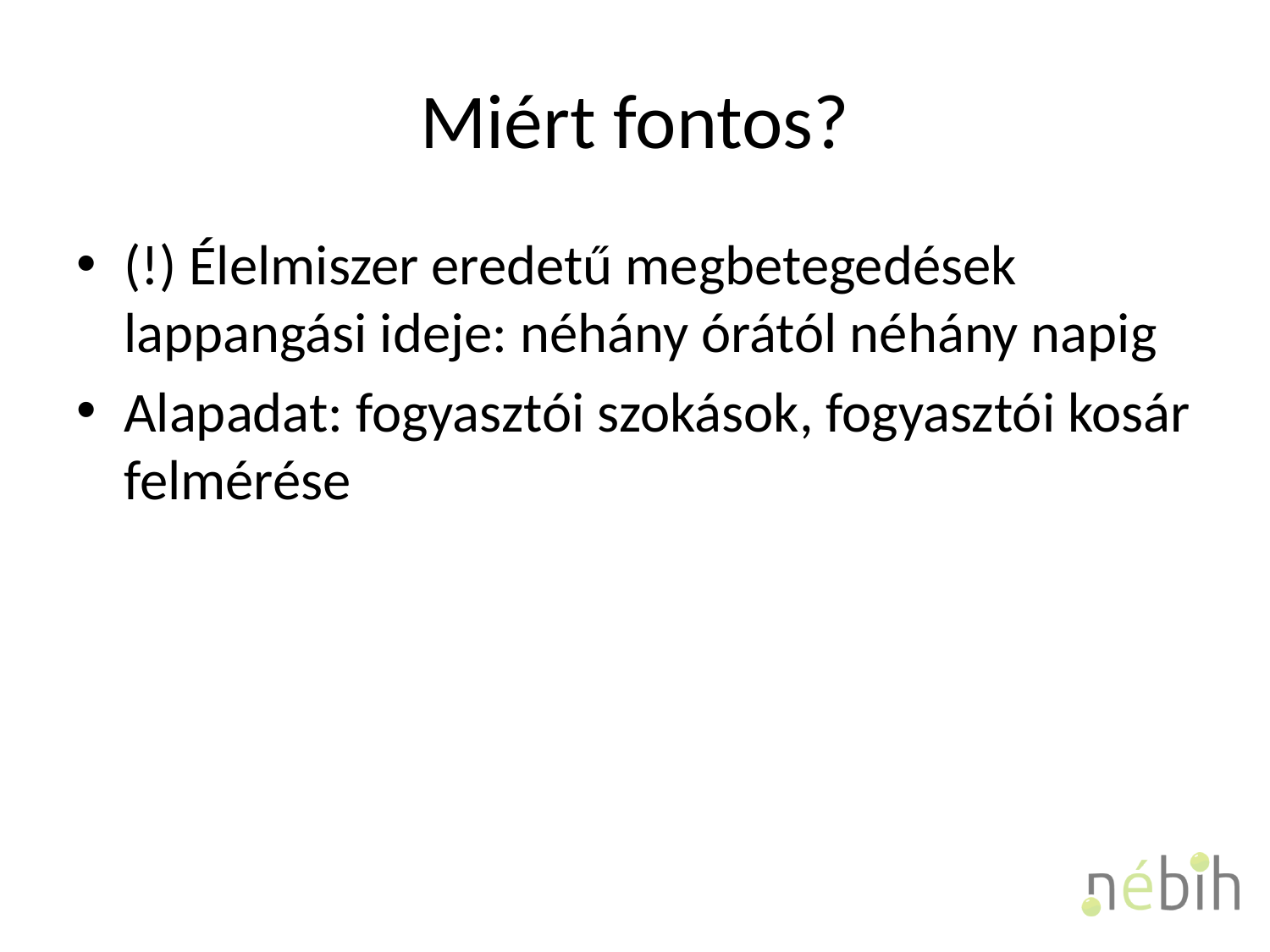

# Miért fontos?
(!) Élelmiszer eredetű megbetegedések lappangási ideje: néhány órától néhány napig
Alapadat: fogyasztói szokások, fogyasztói kosár felmérése